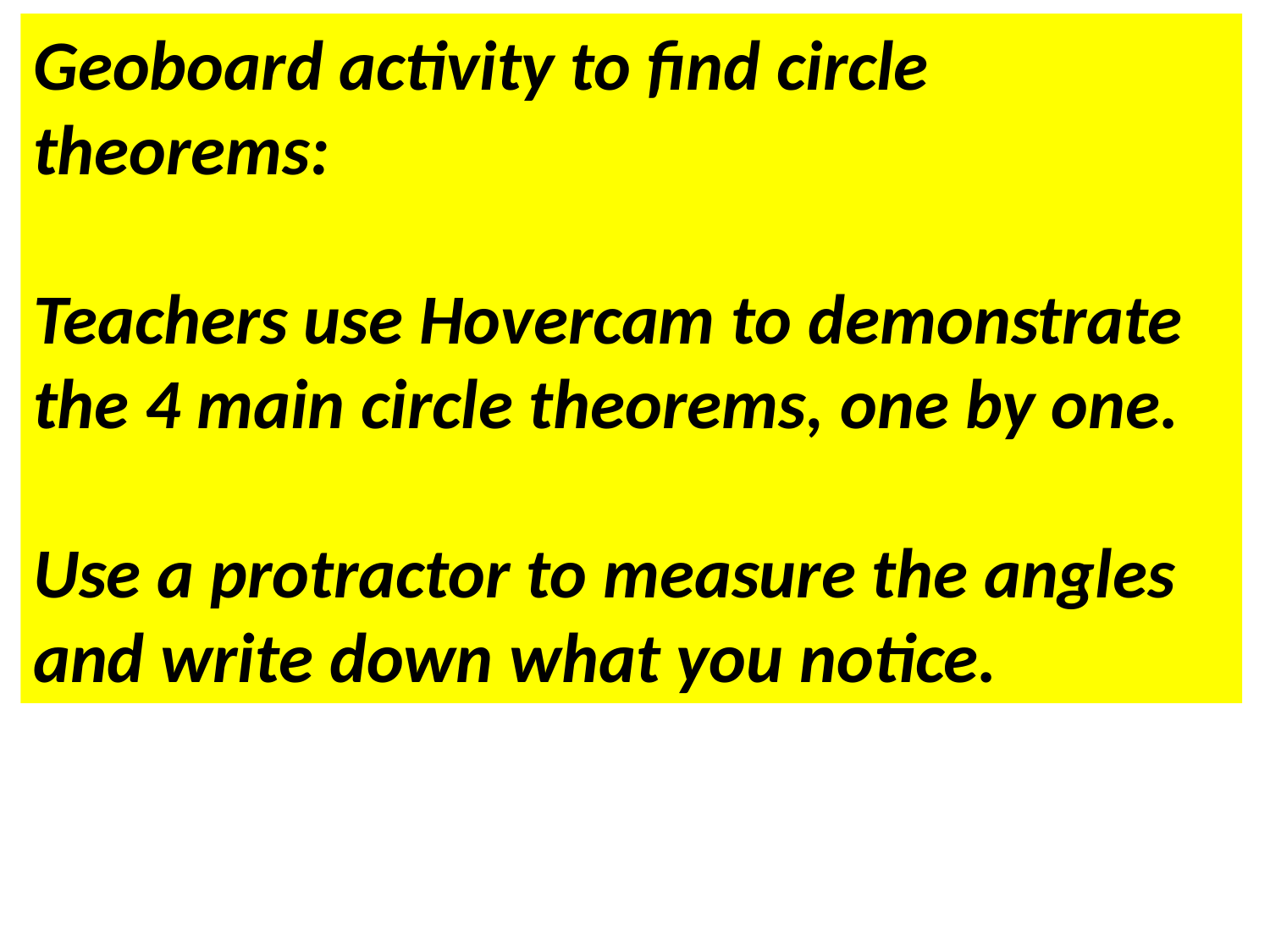

Geoboard activity to find circle theorems:

Teachers use Hovercam to demonstrate the 4 main circle theorems, one by one.

Use a protractor to measure the angles and write down what you notice.